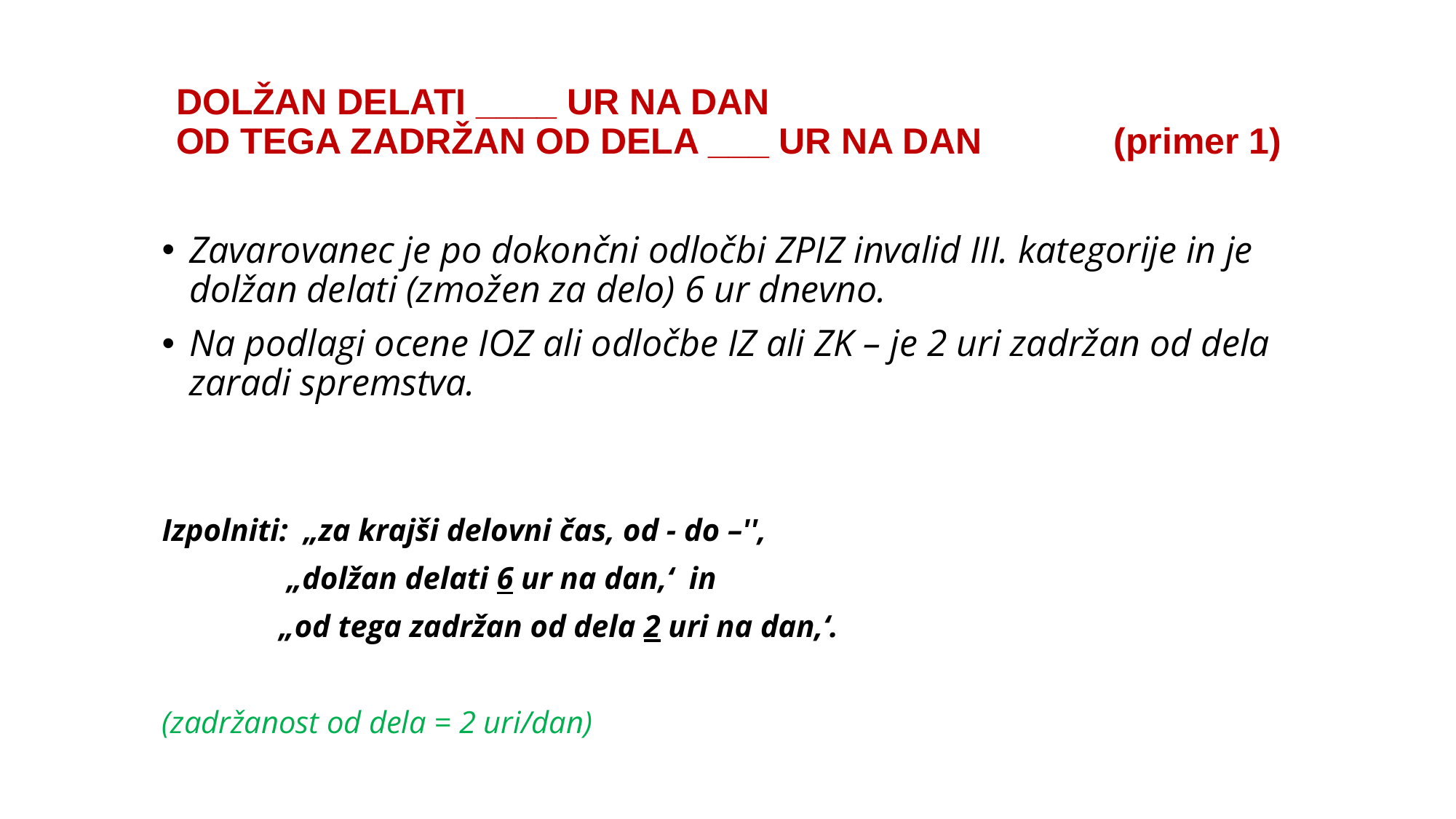

# DOLŽAN DELATI ____ UR NA DAN OD TEGA ZADRŽAN OD DELA ___ UR NA DAN             (primer 1)
Zavarovanec je po dokončni odločbi ZPIZ invalid III. kategorije in je dolžan delati (zmožen za delo) 6 ur dnevno.
Na podlagi ocene IOZ ali odločbe IZ ali ZK – je 2 uri zadržan od dela zaradi spremstva.

Izpolniti:  „za krajši delovni čas, od - do –'',
                „dolžan delati 6 ur na dan‚‘  in
               „od tega zadržan od dela 2 uri na dan‚‘.

(zadržanost od dela = 2 uri/dan)